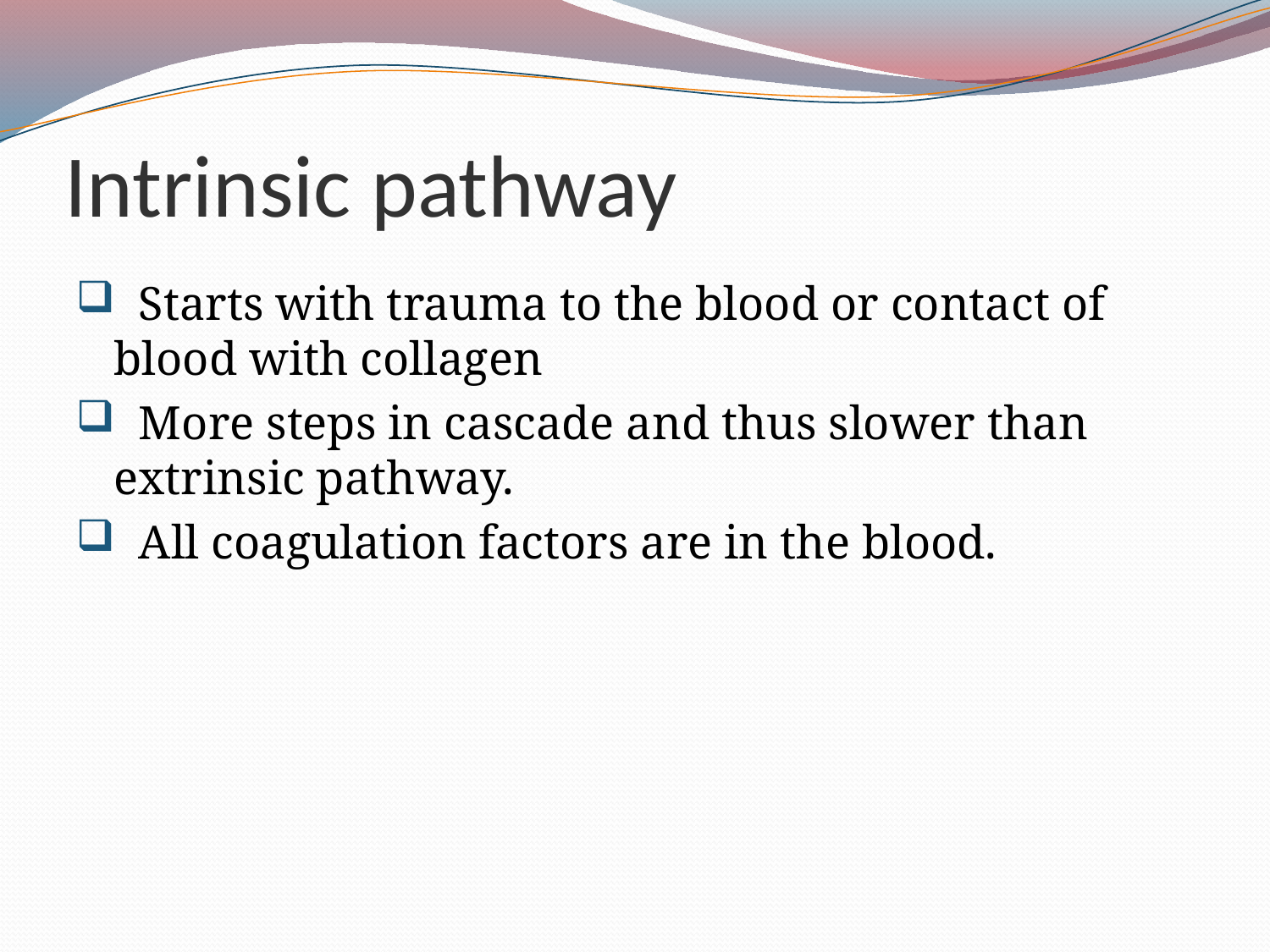

# Intrinsic pathway
  Starts with trauma to the blood or contact of blood with collagen
  More steps in cascade and thus slower than extrinsic pathway.
  All coagulation factors are in the blood.